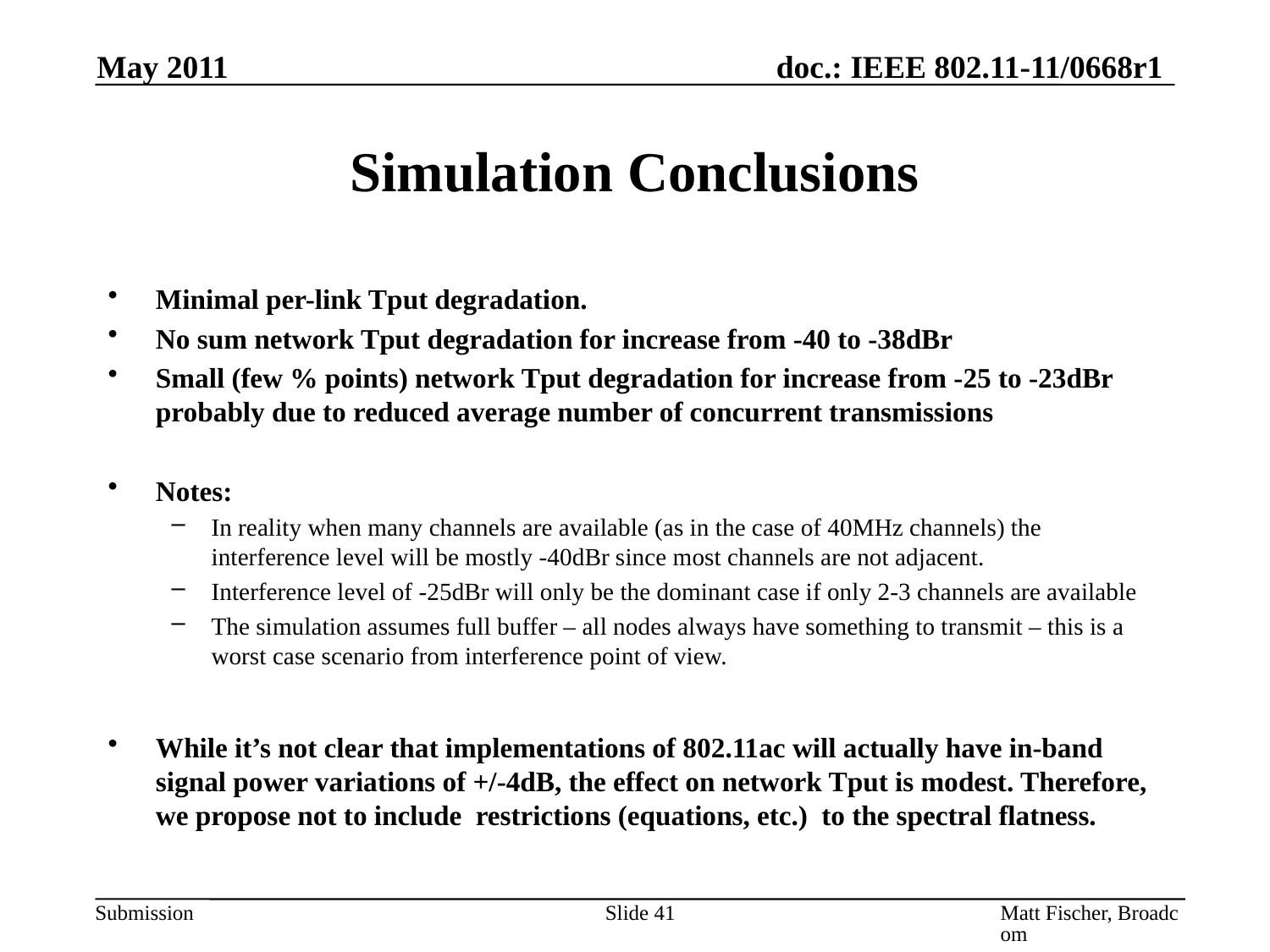

May 2011
# Simulation Conclusions
Minimal per-link Tput degradation.
No sum network Tput degradation for increase from -40 to -38dBr
Small (few % points) network Tput degradation for increase from -25 to -23dBr probably due to reduced average number of concurrent transmissions

Notes:
In reality when many channels are available (as in the case of 40MHz channels) the interference level will be mostly -40dBr since most channels are not adjacent.
Interference level of -25dBr will only be the dominant case if only 2-3 channels are available
The simulation assumes full buffer – all nodes always have something to transmit – this is a worst case scenario from interference point of view.

While it’s not clear that implementations of 802.11ac will actually have in-band signal power variations of +/-4dB, the effect on network Tput is modest. Therefore, we propose not to include  restrictions (equations, etc.)  to the spectral flatness.
Slide 41
Matt Fischer, Broadcom